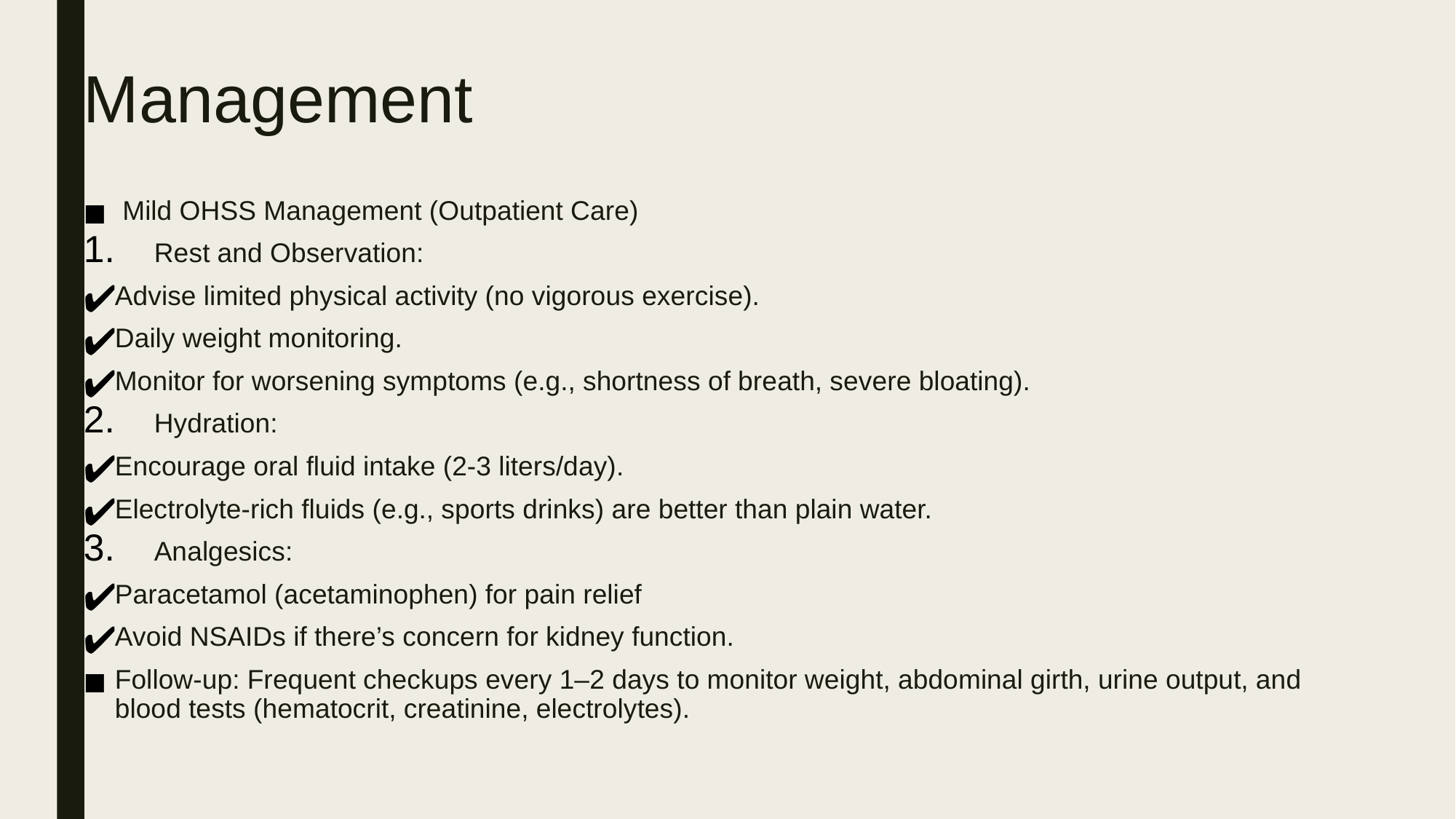

# Management
 Mild OHSS Management (Outpatient Care)
Rest and Observation:
Advise limited physical activity (no vigorous exercise).
Daily weight monitoring.
Monitor for worsening symptoms (e.g., shortness of breath, severe bloating).
Hydration:
Encourage oral fluid intake (2-3 liters/day).
Electrolyte-rich fluids (e.g., sports drinks) are better than plain water.
Analgesics:
Paracetamol (acetaminophen) for pain relief
Avoid NSAIDs if there’s concern for kidney function.
Follow-up: Frequent checkups every 1–2 days to monitor weight, abdominal girth, urine output, and blood tests (hematocrit, creatinine, electrolytes).